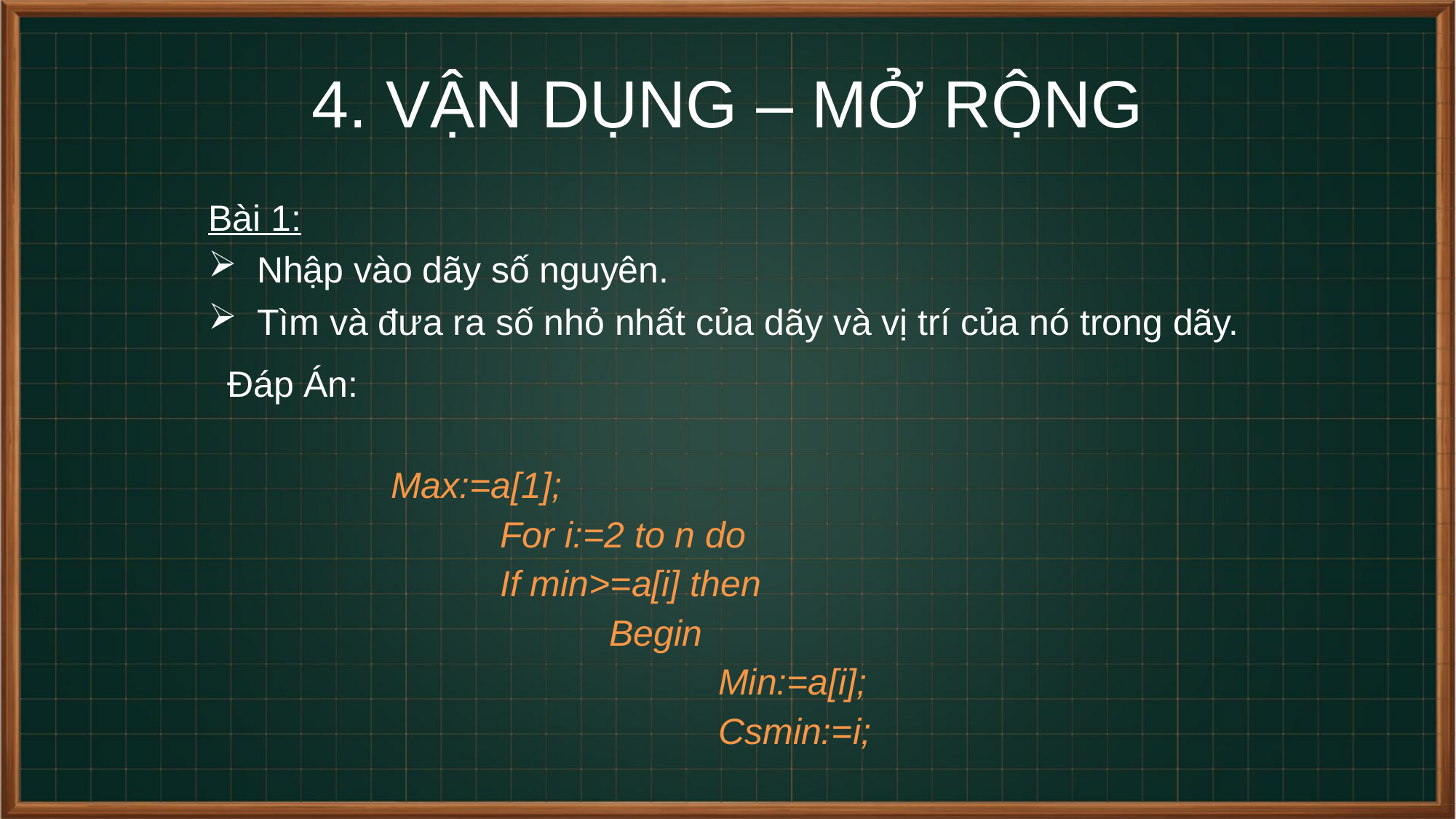

# 4. VẬN DỤNG – MỞ RỘNG
Bài 1:
Nhập vào dãy số nguyên.
Tìm và đưa ra số nhỏ nhất của dãy và vị trí của nó trong dãy.

Đáp Án:

Max:=a[1];
	For i:=2 to n do
	If min>=a[i] then
		Begin
			Min:=a[i];
			Csmin:=i;